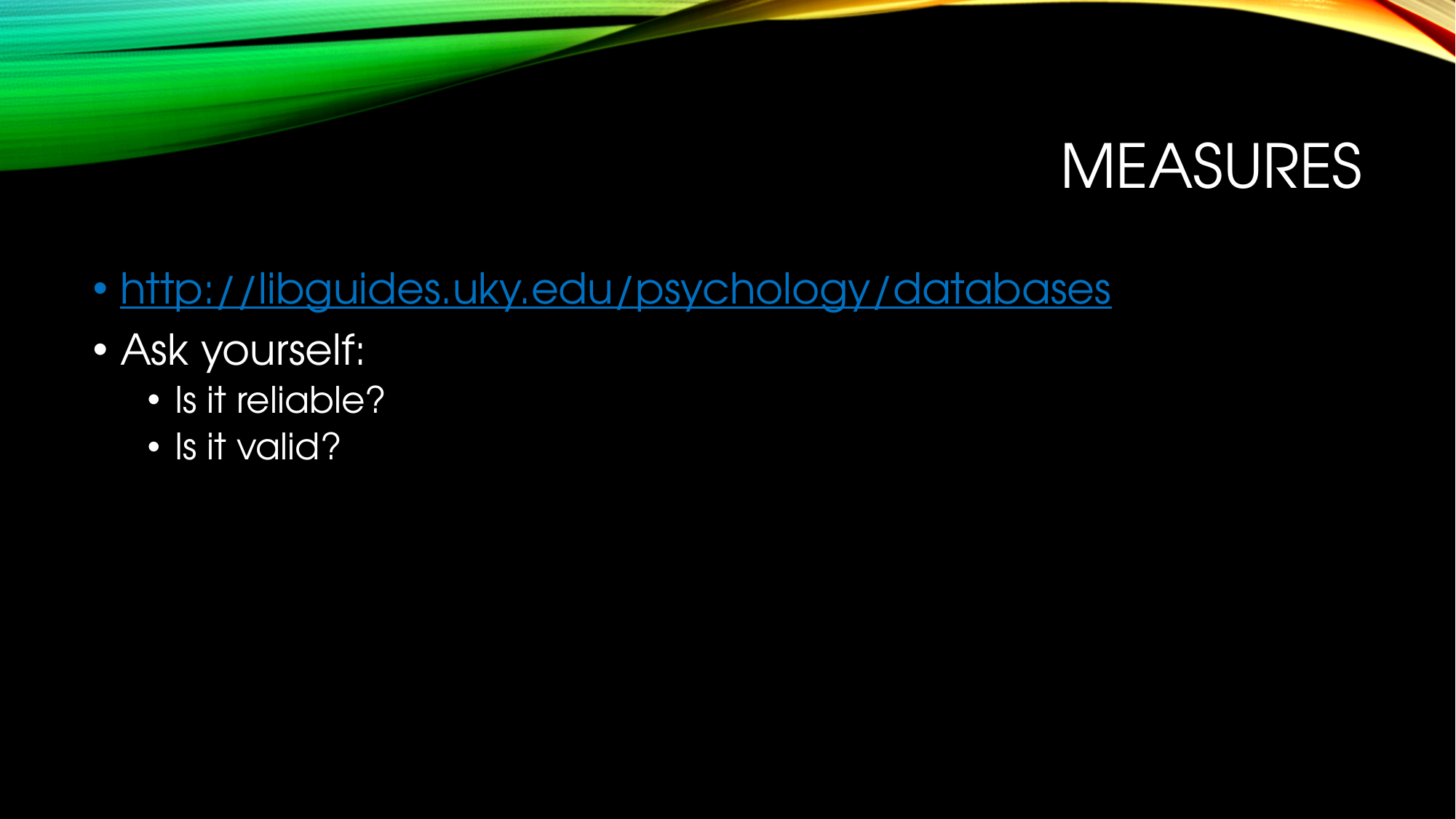

# Measures
http://libguides.uky.edu/psychology/databases
Ask yourself:
Is it reliable?
Is it valid?